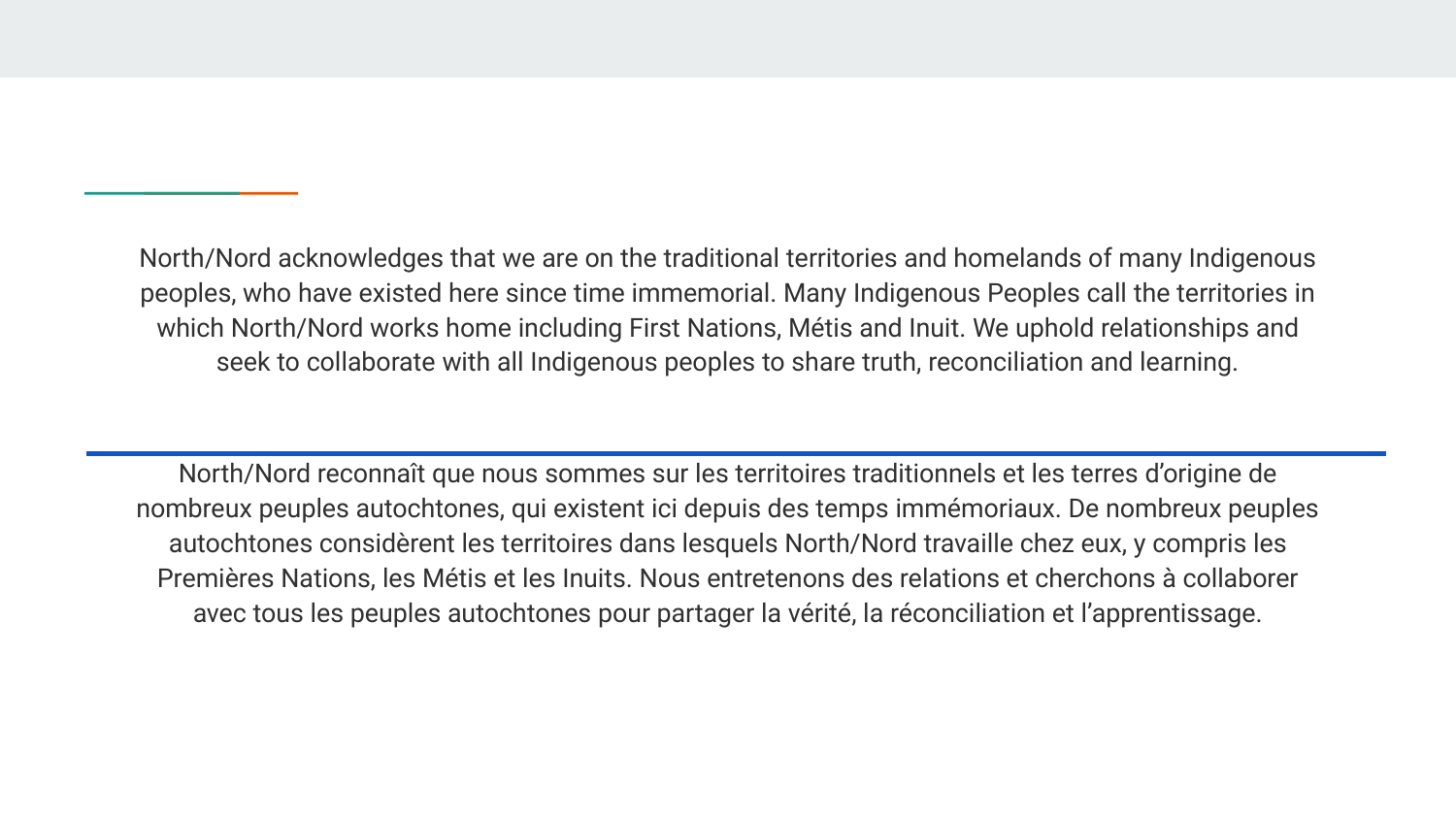

North/Nord acknowledges that we are on the traditional territories and homelands of many Indigenous peoples, who have existed here since time immemorial. Many Indigenous Peoples call the territories in which North/Nord works home including First Nations, Métis and Inuit. We uphold relationships and seek to collaborate with all Indigenous peoples to share truth, reconciliation and learning.

North/Nord reconnaît que nous sommes sur les territoires traditionnels et les terres d’origine de nombreux peuples autochtones, qui existent ici depuis des temps immémoriaux. De nombreux peuples autochtones considèrent les territoires dans lesquels North/Nord travaille chez eux, y compris les Premières Nations, les Métis et les Inuits. Nous entretenons des relations et cherchons à collaborer avec tous les peuples autochtones pour partager la vérité, la réconciliation et l’apprentissage.